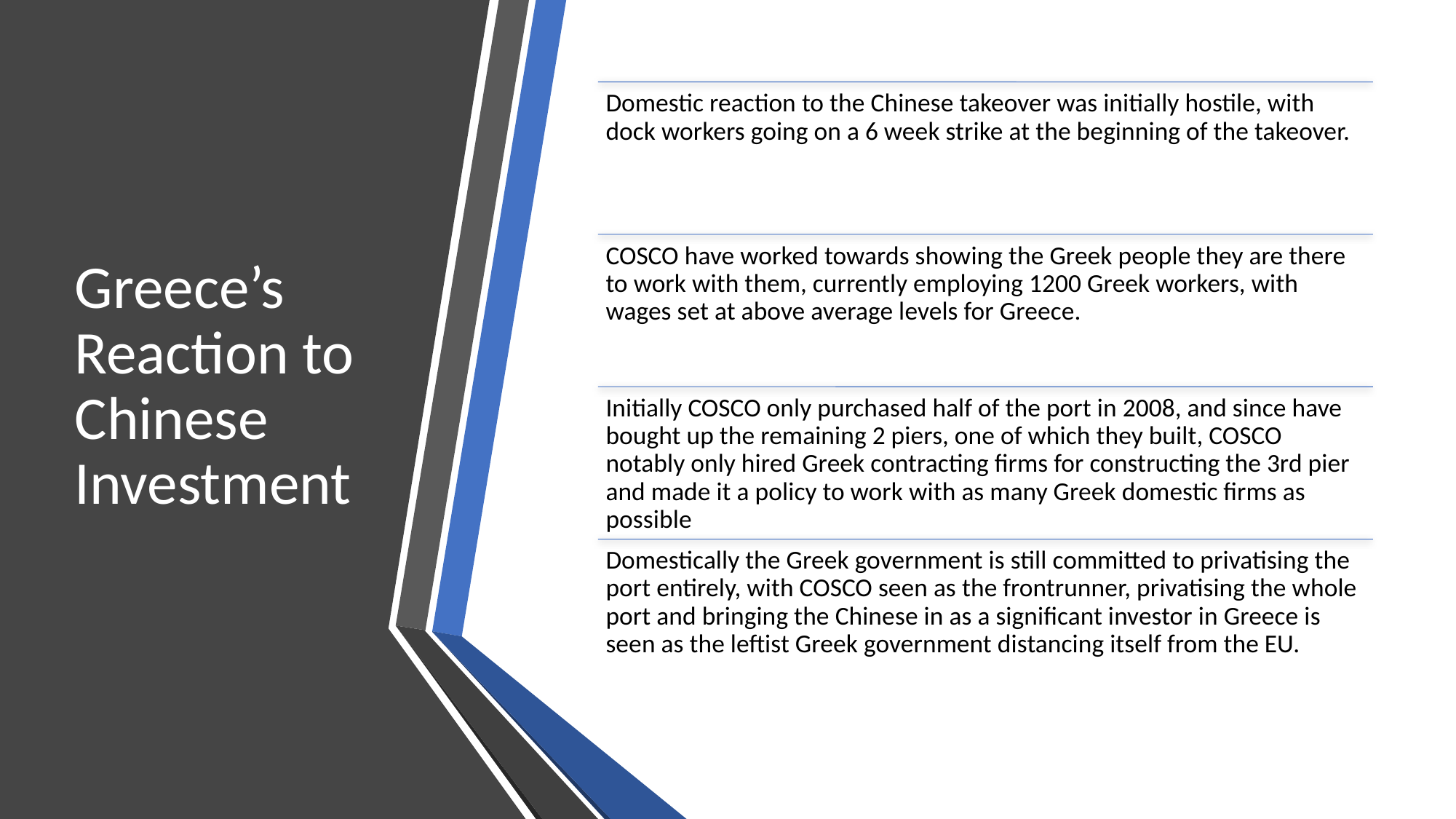

# Greece’s Reaction to Chinese Investment
Domestic reaction to the Chinese takeover was initially hostile, with dock workers going on a 6 week strike at the beginning of the takeover.
COSCO have worked towards showing the Greek people they are there to work with them, currently employing 1200 Greek workers, with wages set at above average levels for Greece.
Initially COSCO only purchased half of the port in 2008, and since have bought up the remaining 2 piers, one of which they built, COSCO notably only hired Greek contracting firms for constructing the 3rd pier and made it a policy to work with as many Greek domestic firms as possible
Domestically the Greek government is still committed to privatising the port entirely, with COSCO seen as the frontrunner, privatising the whole port and bringing the Chinese in as a significant investor in Greece is seen as the leftist Greek government distancing itself from the EU.